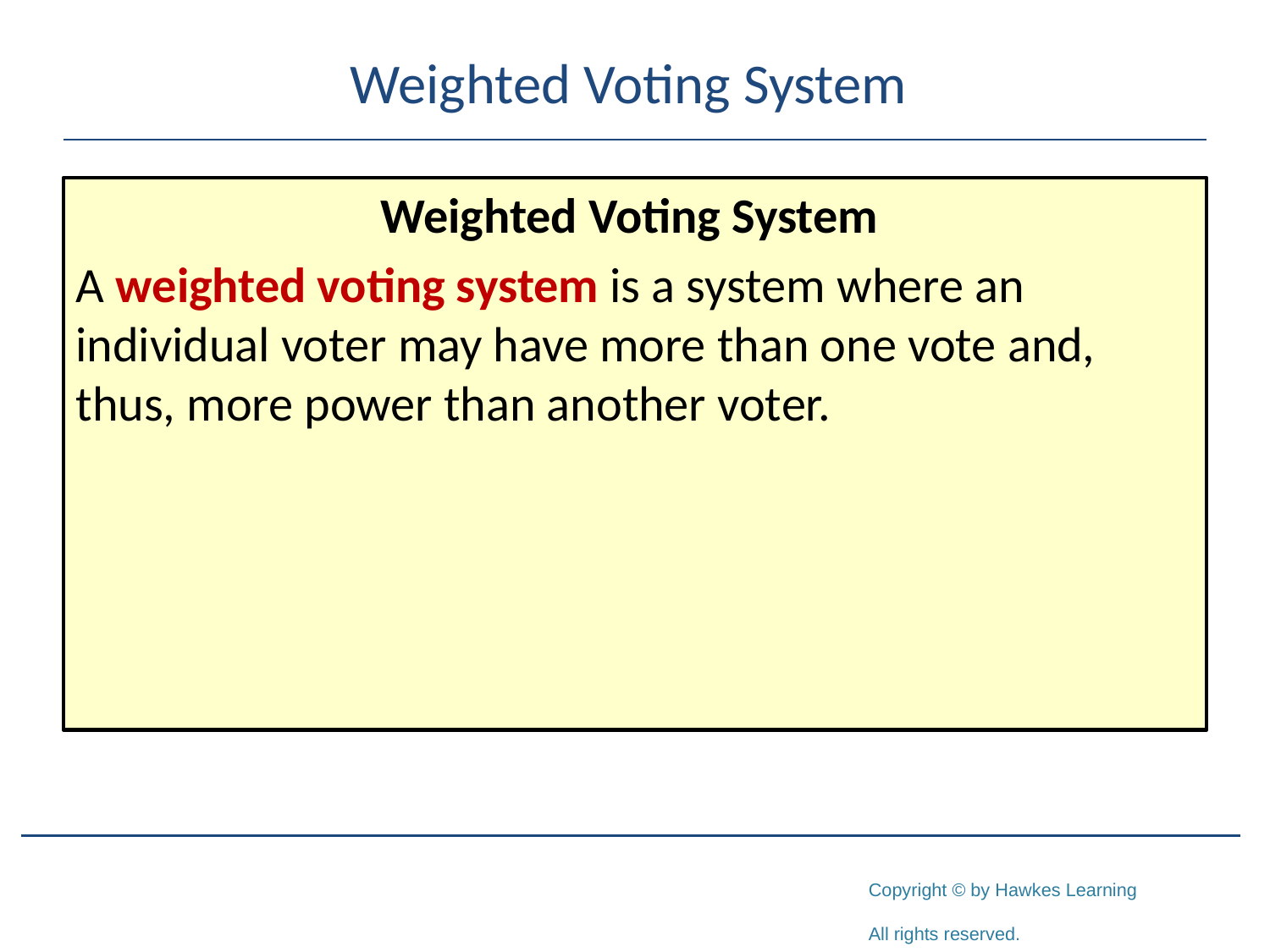

# Weighted Voting System
Weighted Voting System
A weighted voting system is a system where an individual voter may have more than one vote and, thus, more power than another voter.